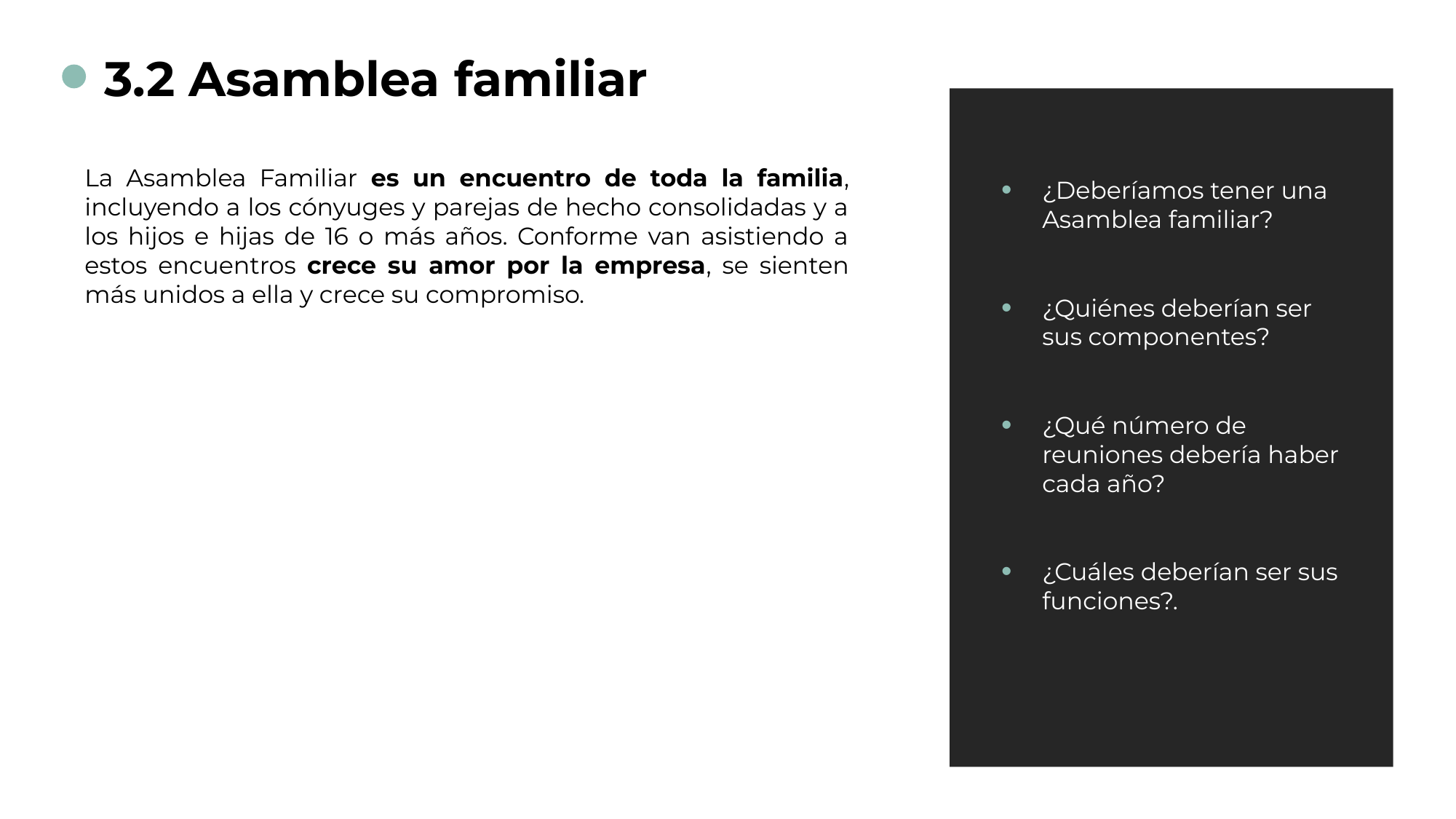

3.2 Asamblea familiar

La Asamblea Familiar es un encuentro de toda la familia, incluyendo a los cónyuges y parejas de hecho consolidadas y a los hijos e hijas de 16 o más años. Conforme van asistiendo a estos encuentros crece su amor por la empresa, se sienten más unidos a ella y crece su compromiso.

¿Deberíamos tener una Asamblea familiar?

¿Quiénes deberían ser sus componentes?

¿Qué número de reuniones debería haber cada año?

¿Cuáles deberían ser sus funciones?.